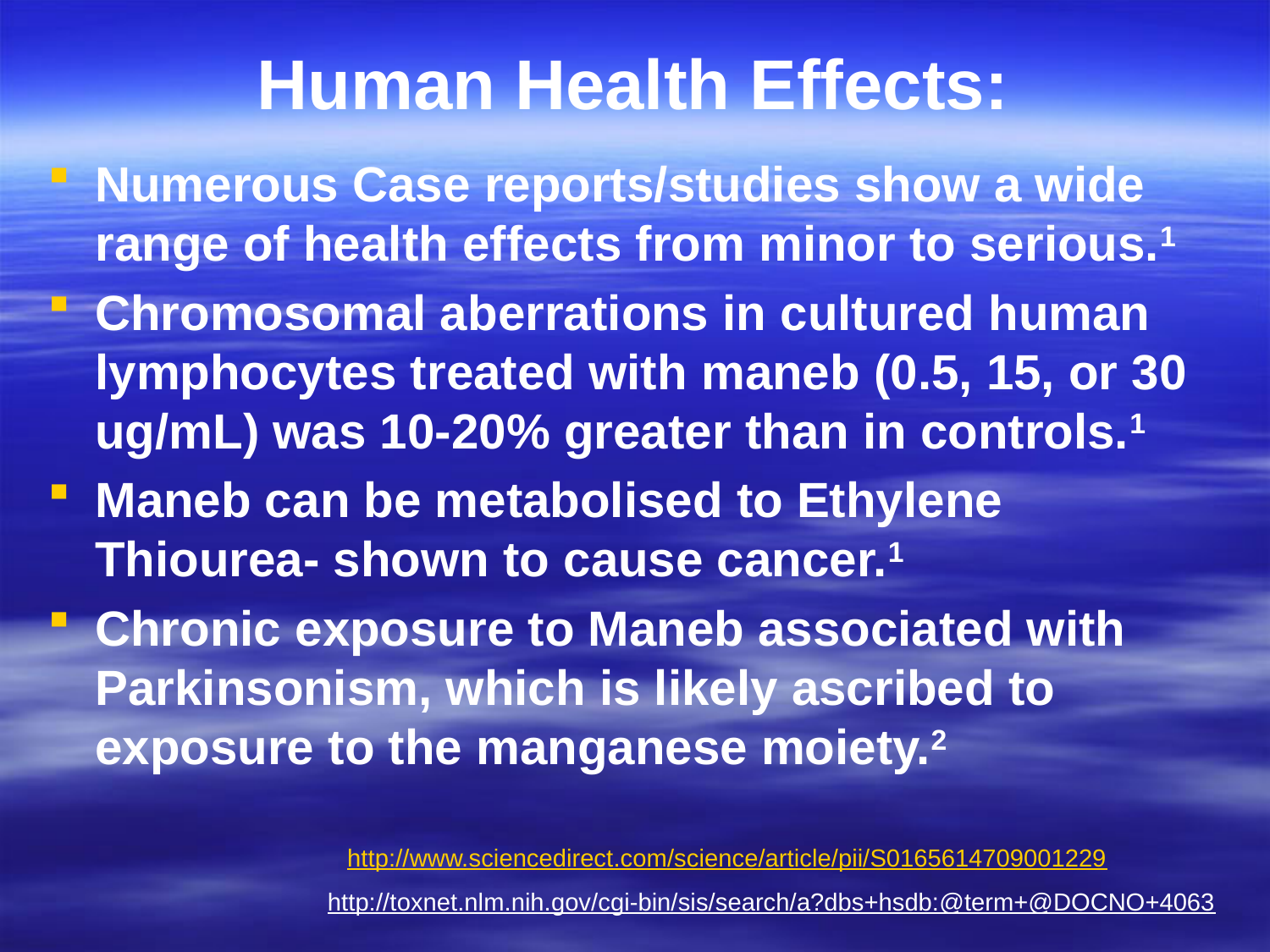

# Human Health Effects:
Numerous Case reports/studies show a wide range of health effects from minor to serious.1
Chromosomal aberrations in cultured human lymphocytes treated with maneb (0.5, 15, or 30 ug/mL) was 10-20% greater than in controls.1
Maneb can be metabolised to Ethylene Thiourea- shown to cause cancer.1
Chronic exposure to Maneb associated with Parkinsonism, which is likely ascribed to exposure to the manganese moiety.2

http://www.sciencedirect.com/science/article/pii/S0165614709001229
http://toxnet.nlm.nih.gov/cgi-bin/sis/search/a?dbs+hsdb:@term+@DOCNO+4063